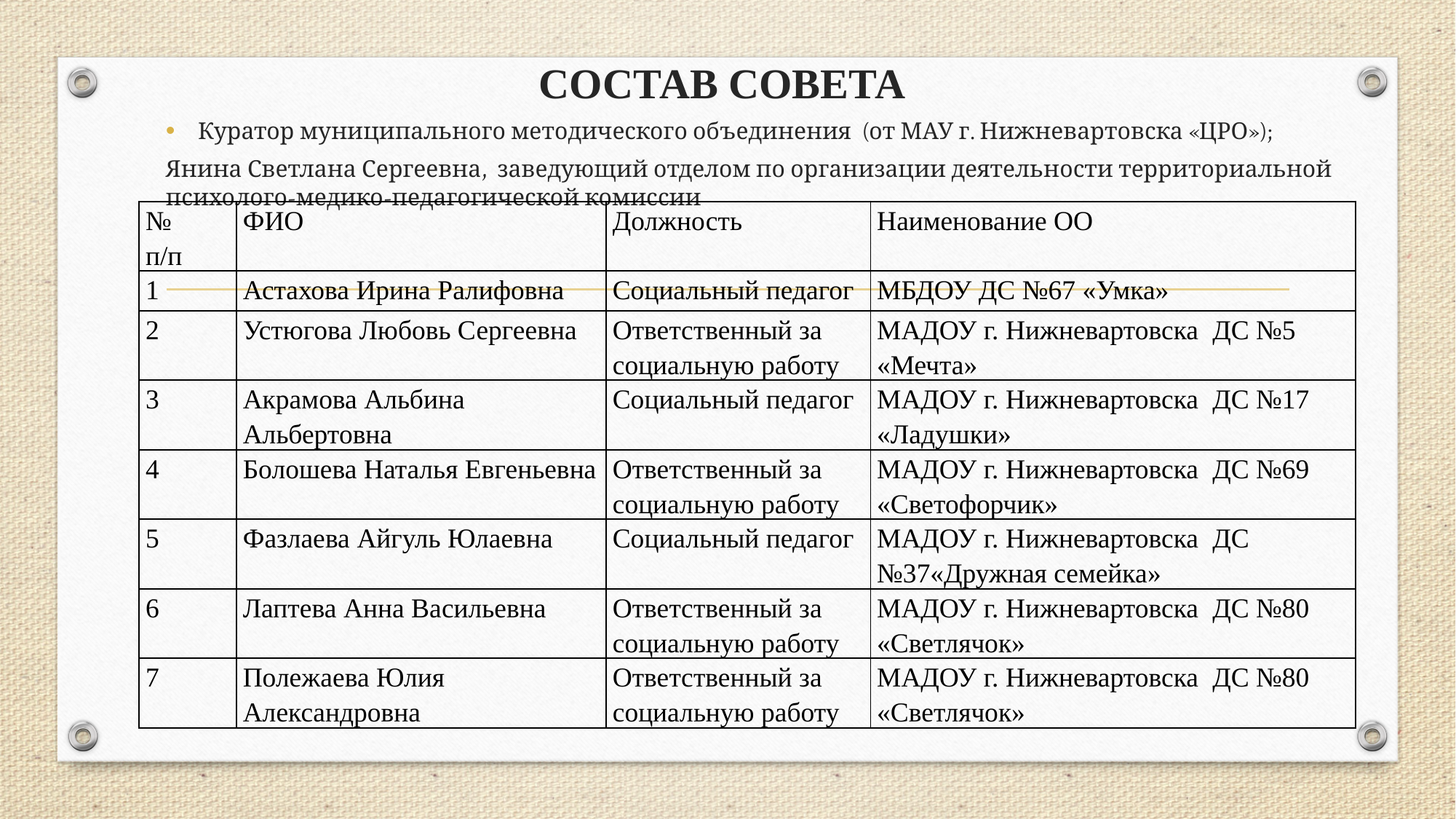

Куратор муниципального методического объединения  (от МАУ г. Нижневартовска «ЦРО»);
Янина Светлана Сергеевна,  заведующий отделом по организации деятельности территориальной психолого-медико-педагогической комиссии

# СОСТАВ СОВЕТА
| № п/п | ФИО | Должность | Наименование ОО |
| --- | --- | --- | --- |
| 1 | Астахова Ирина Ралифовна | Социальный педагог | МБДОУ ДС №67 «Умка» |
| 2 | Устюгова Любовь Сергеевна | Ответственный за социальную работу | МАДОУ г. Нижневартовска ДС №5 «Мечта» |
| 3 | Акрамова Альбина Альбертовна | Социальный педагог | МАДОУ г. Нижневартовска ДС №17 «Ладушки» |
| 4 | Болошева Наталья Евгеньевна | Ответственный за социальную работу | МАДОУ г. Нижневартовска ДС №69 «Светофорчик» |
| 5 | Фазлаева Айгуль Юлаевна | Социальный педагог | МАДОУ г. Нижневартовска ДС №37«Дружная семейка» |
| 6 | Лаптева Анна Васильевна | Ответственный за социальную работу | МАДОУ г. Нижневартовска ДС №80 «Светлячок» |
| 7 | Полежаева Юлия Александровна | Ответственный за социальную работу | МАДОУ г. Нижневартовска ДС №80 «Светлячок» |